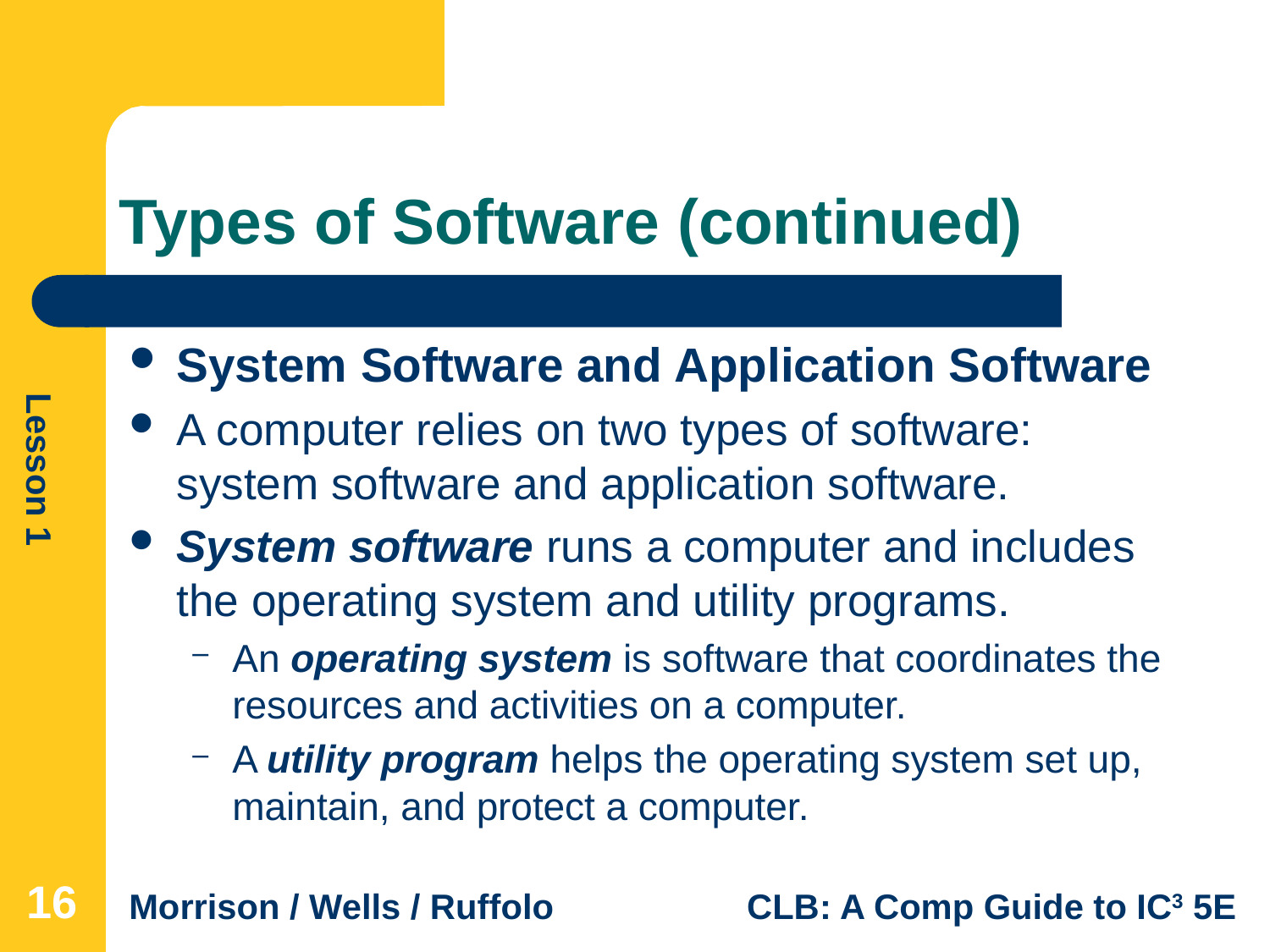

# Types of Software (continued)
System Software and Application Software
A computer relies on two types of software: system software and application software.
System software runs a computer and includes the operating system and utility programs.
An operating system is software that coordinates the resources and activities on a computer.
A utility program helps the operating system set up, maintain, and protect a computer.
16